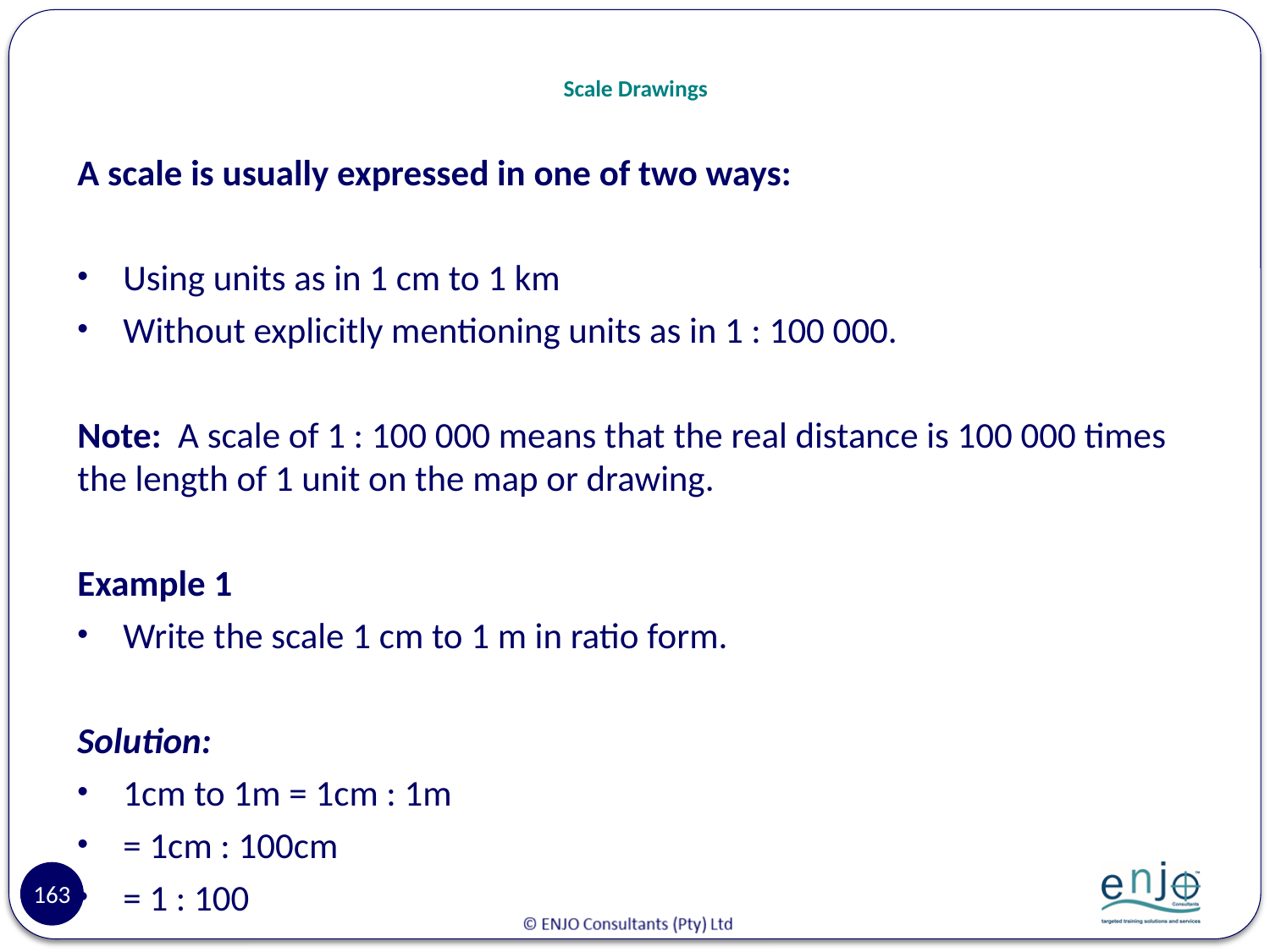

# Scale Drawings
A scale is usually expressed in one of two ways:

Using units as in 1 cm to 1 km
Without explicitly mentioning units as in 1 : 100 000.

Note:  A scale of 1 : 100 000 means that the real distance is 100 000 times the length of 1 unit on the map or drawing.

Example 1
Write the scale 1 cm to 1 m in ratio form.

Solution:
1cm to 1m = 1cm : 1m
= 1cm : 100cm
= 1 : 100

163